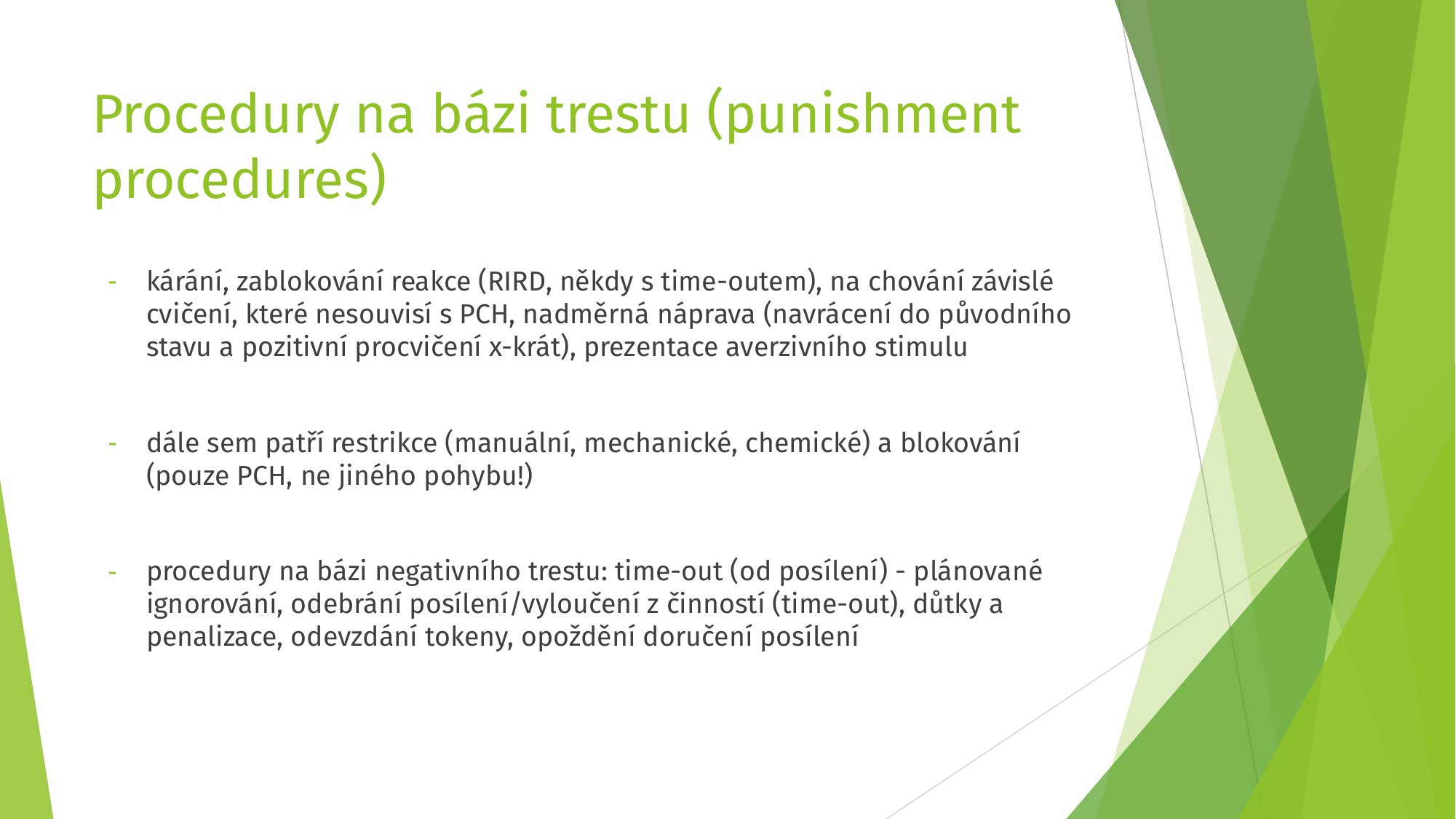

# Procedury na bázi trestu (punishment procedures)
kárání, zablokování reakce (RIRD, někdy s time-outem), na chování závislé  cvičení, které nesouvisí s PCH, nadměrná náprava (navrácení do původního stavu a pozitivní procvičení x-krát), prezentace averzivního stimulu

dále sem patří restrikce (manuální, mechanické, chemické) a blokování (pouze PCH, ne jiného pohybu!)

procedury na bázi negativního trestu: time-out (od posílení) - plánované ignorování, odebrání posílení/vyloučení z činností (time-out), důtky a penalizace, odevzdání tokeny, opoždění doručení posílení